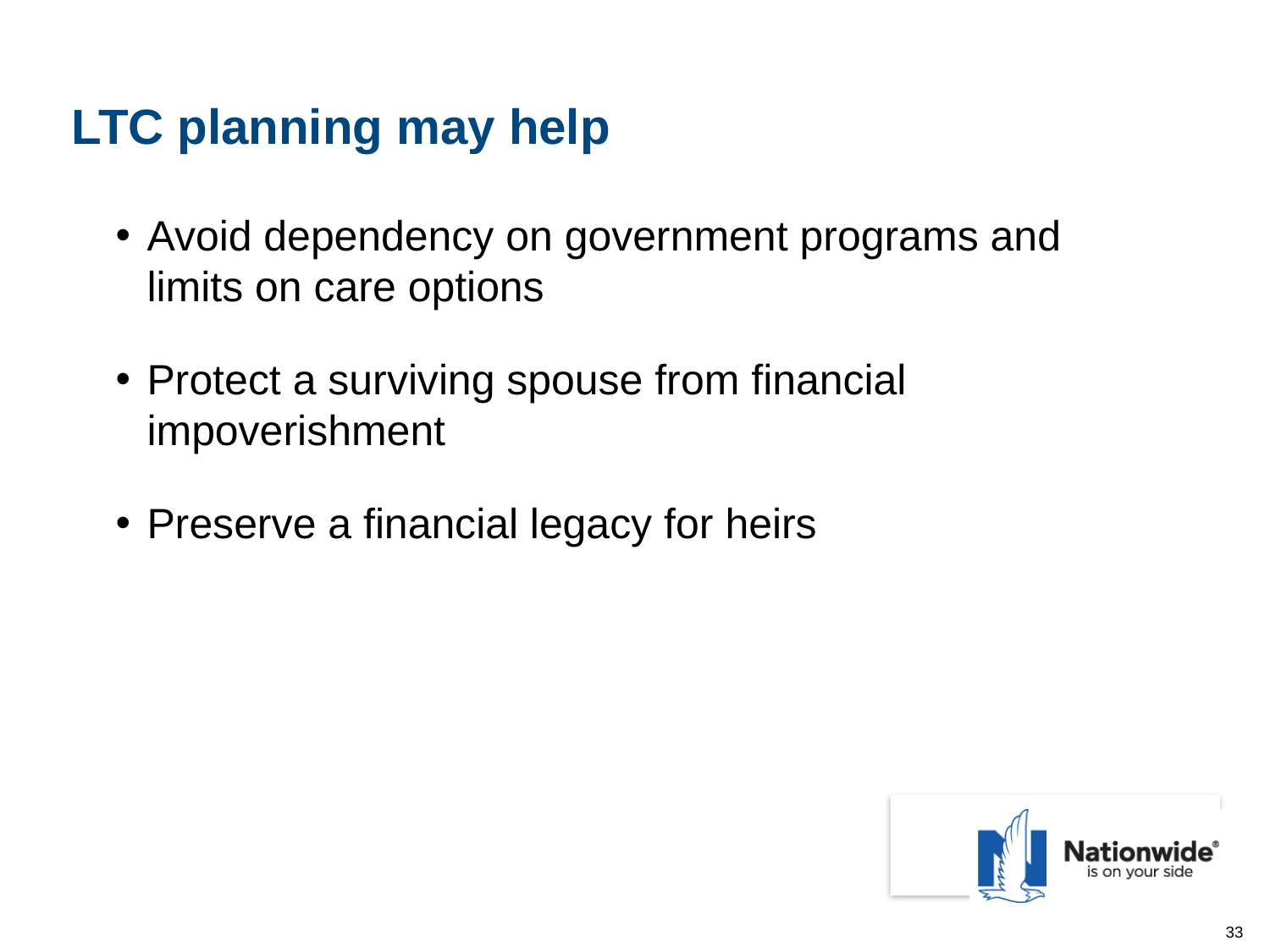

# LTC planning may help
Avoid dependency on government programs and limits on care options
Protect a surviving spouse from financial impoverishment
Preserve a financial legacy for heirs

33